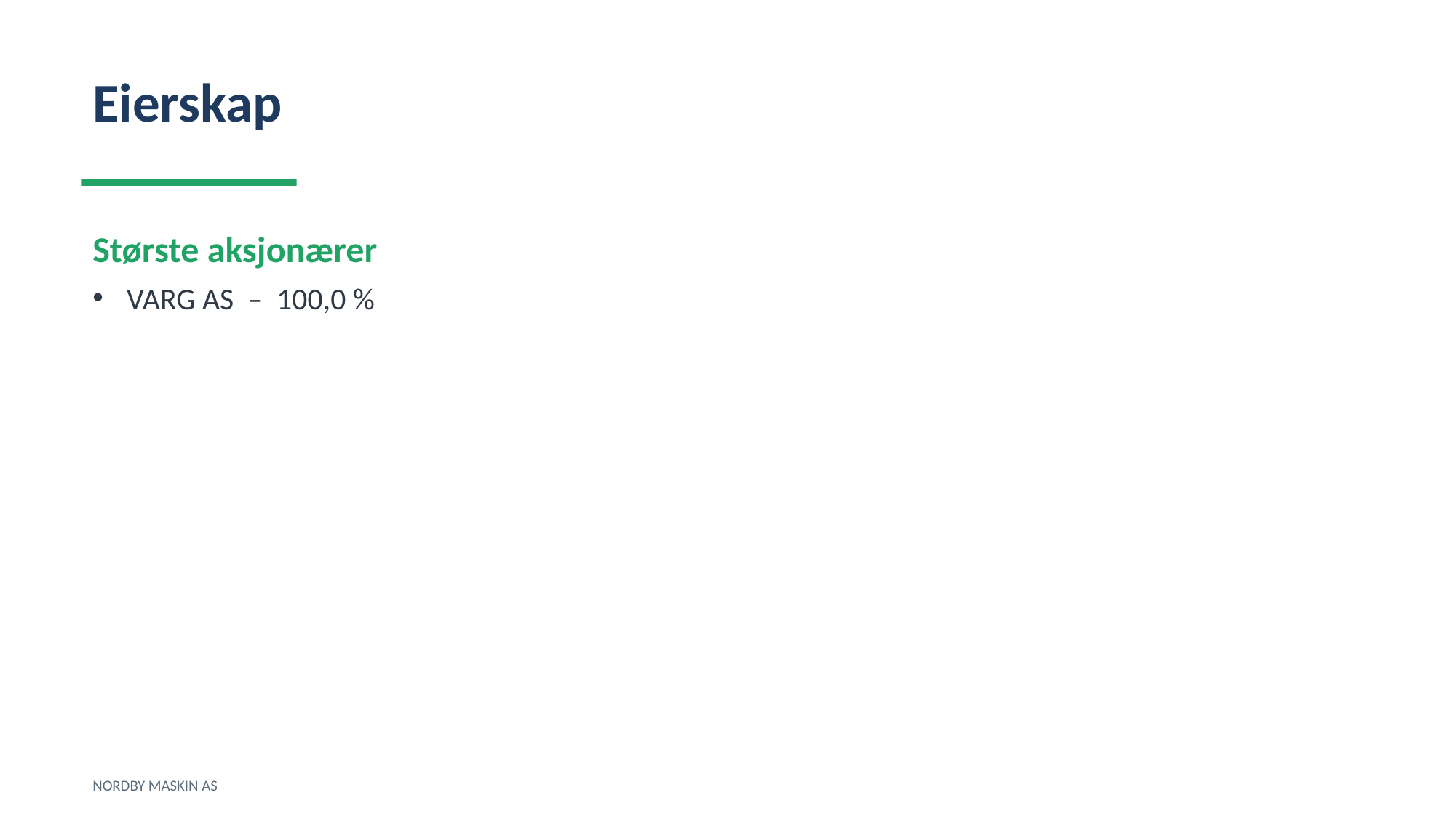

Eierskap

Største aksjonærer
VARG AS  –  100,0 %
NORDBY MASKIN AS